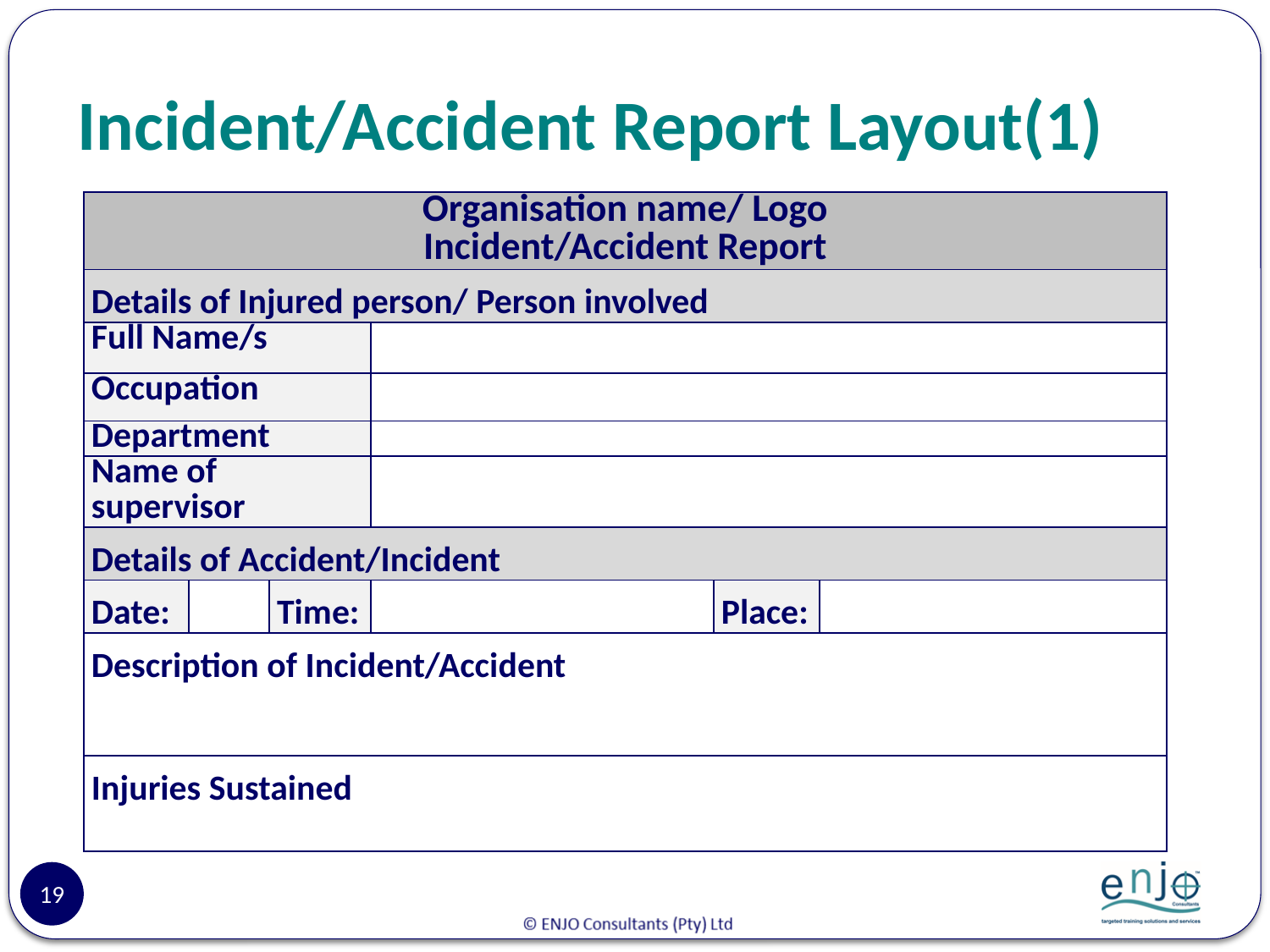

# Incident/Accident Report Layout(1)
| Organisation name/ Logo Incident/Accident Report |  |  |  |  |  |
| --- | --- | --- | --- | --- | --- |
| Details of Injured person/ Person involved |  |  |  |  |  |
| Full Name/s |  |  |  |  |  |
| Occupation |  |  |  |  |  |
| Department |  |  |  |  |  |
| Name of supervisor |  |  |  |  |  |
| Details of Accident/Incident |  |  |  |  |  |
| Date: |  | Time: |  | Place: |  |
| Description of Incident/Accident |  |  |  |  |  |
| Injuries Sustained |  |  |  |  |  |
19